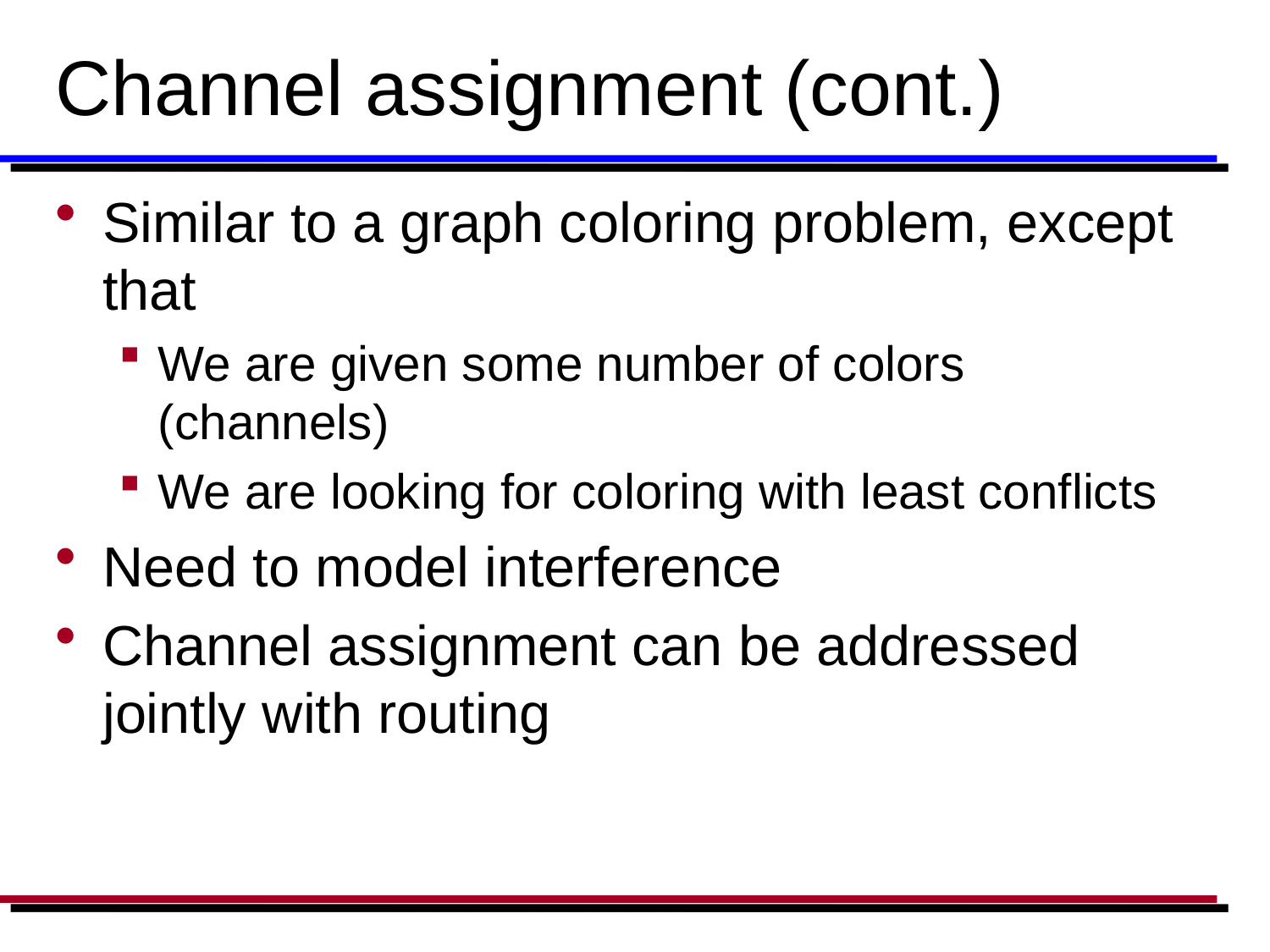

# Channel assignment (cont.)
Similar to a graph coloring problem, except that
We are given some number of colors (channels)
We are looking for coloring with least conflicts
Need to model interference
Channel assignment can be addressed jointly with routing